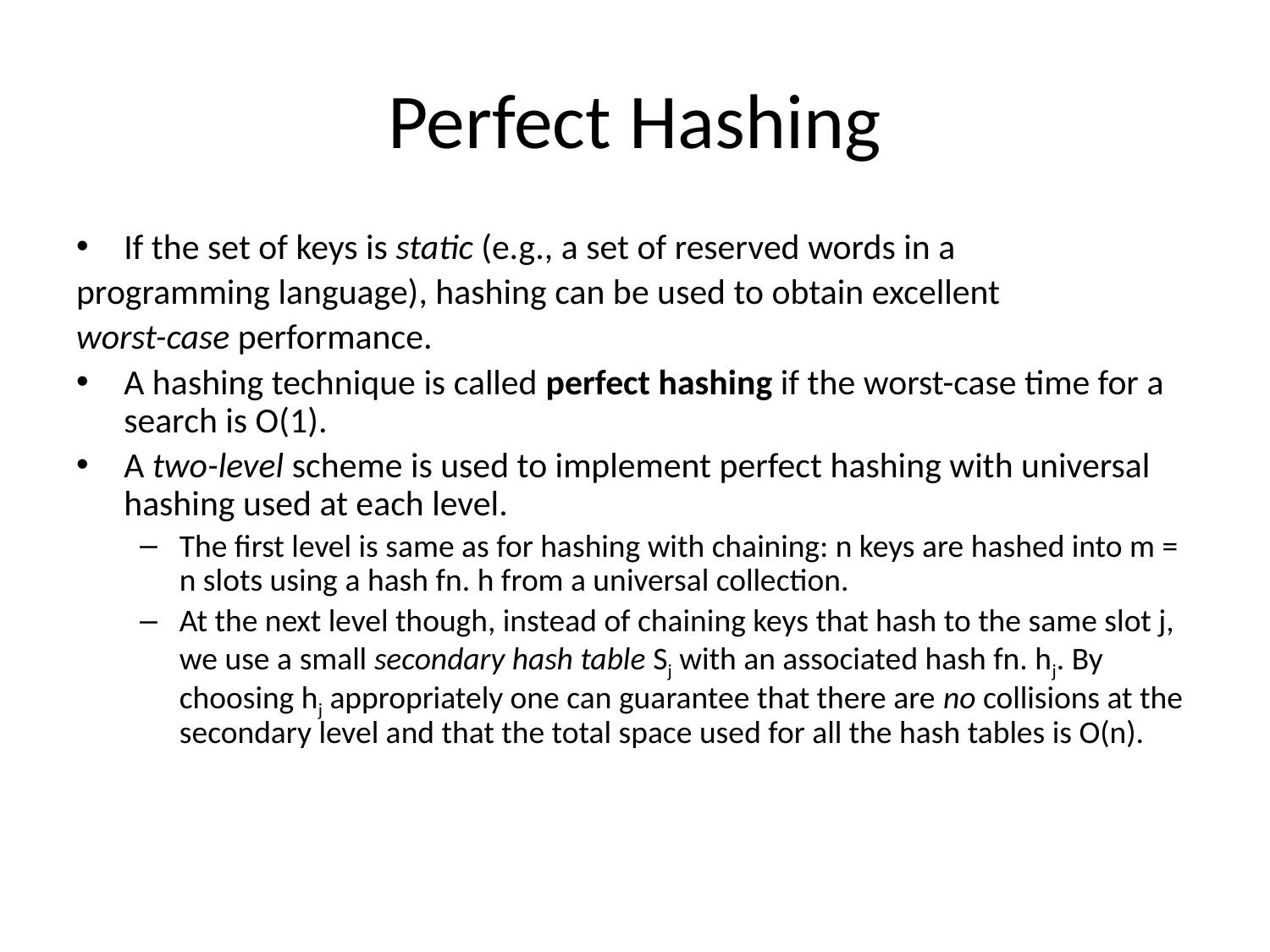

# Perfect Hashing
If the set of keys is static (e.g., a set of reserved words in a
programming language), hashing can be used to obtain excellent
worst-case performance.
A hashing technique is called perfect hashing if the worst-case time for a search is O(1).
A two-level scheme is used to implement perfect hashing with universal hashing used at each level.
The first level is same as for hashing with chaining: n keys are hashed into m = n slots using a hash fn. h from a universal collection.
At the next level though, instead of chaining keys that hash to the same slot j, we use a small secondary hash table Sj with an associated hash fn. hj. By choosing hj appropriately one can guarantee that there are no collisions at the secondary level and that the total space used for all the hash tables is O(n).